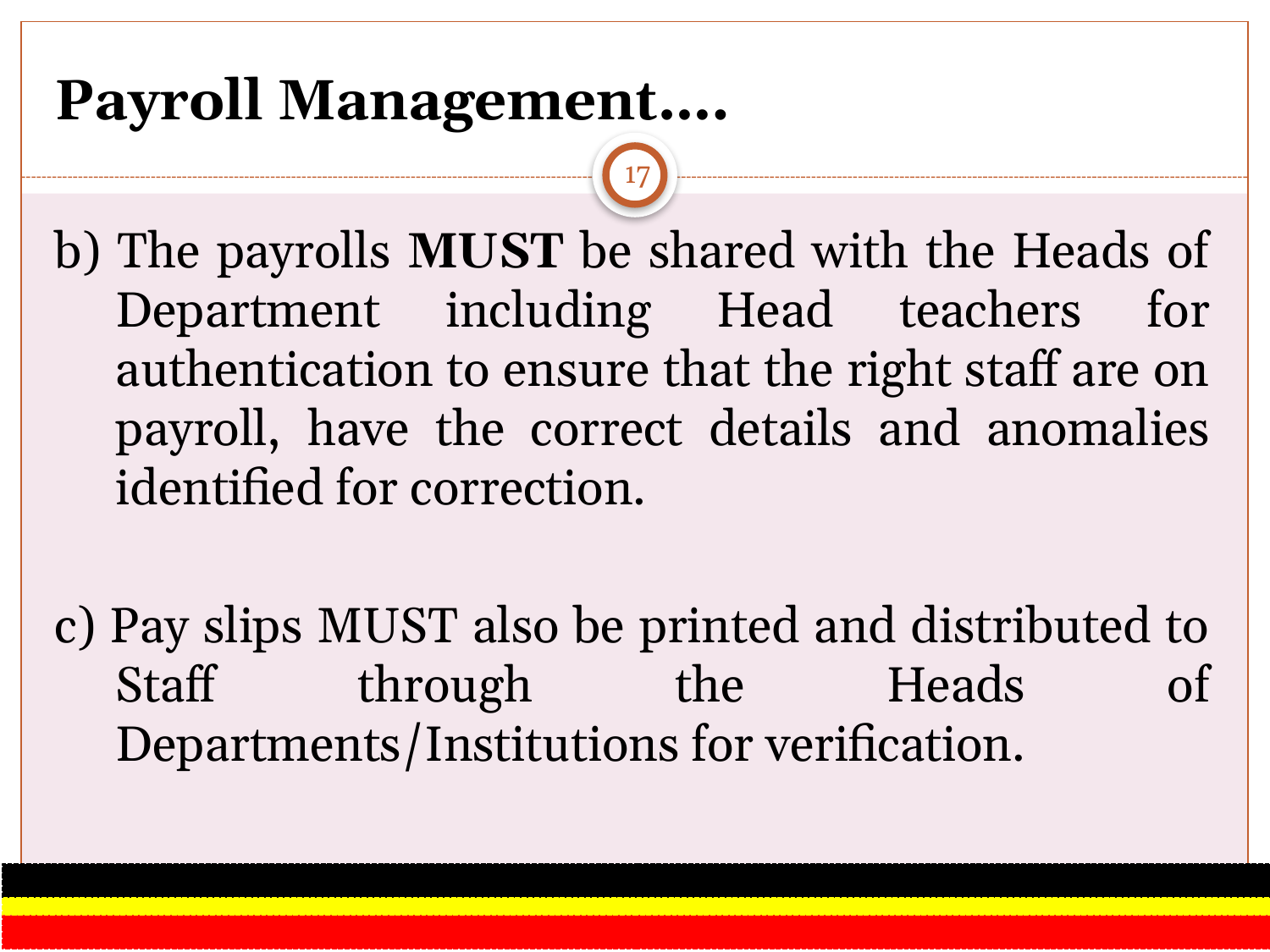

# Payroll Management….
17
b) The payrolls MUST be shared with the Heads of Department including Head teachers for authentication to ensure that the right staff are on payroll, have the correct details and anomalies identified for correction.

c) Pay slips MUST also be printed and distributed to Staff through the Heads of Departments/Institutions for verification.